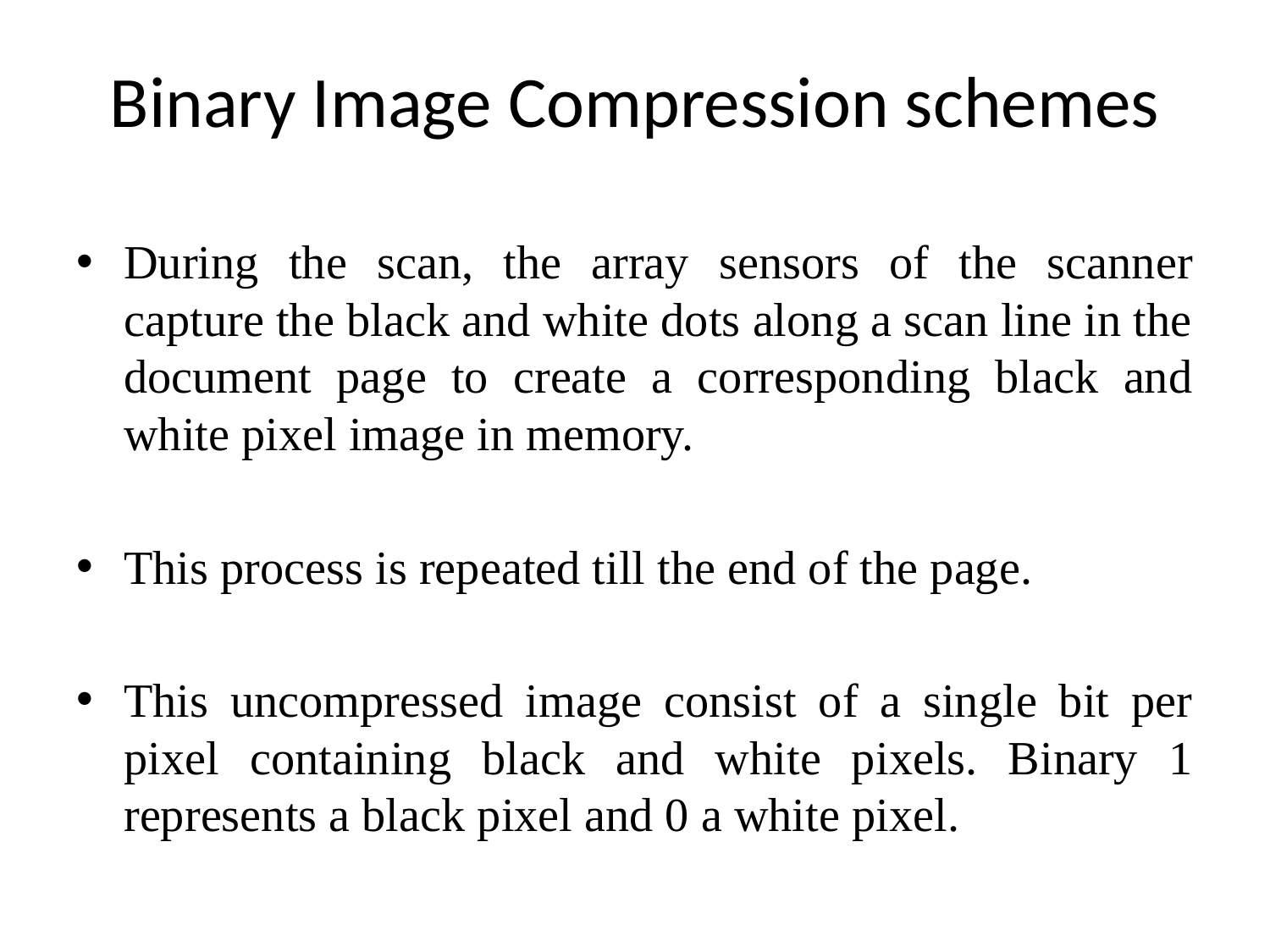

# Binary Image Compression schemes

During the scan, the array sensors of the scanner capture the black and white dots along a scan line in the document page to create a corresponding black and white pixel image in memory.

This process is repeated till the end of the page.

This uncompressed image consist of a single bit per pixel containing black and white pixels. Binary 1 represents a black pixel and 0 a white pixel.